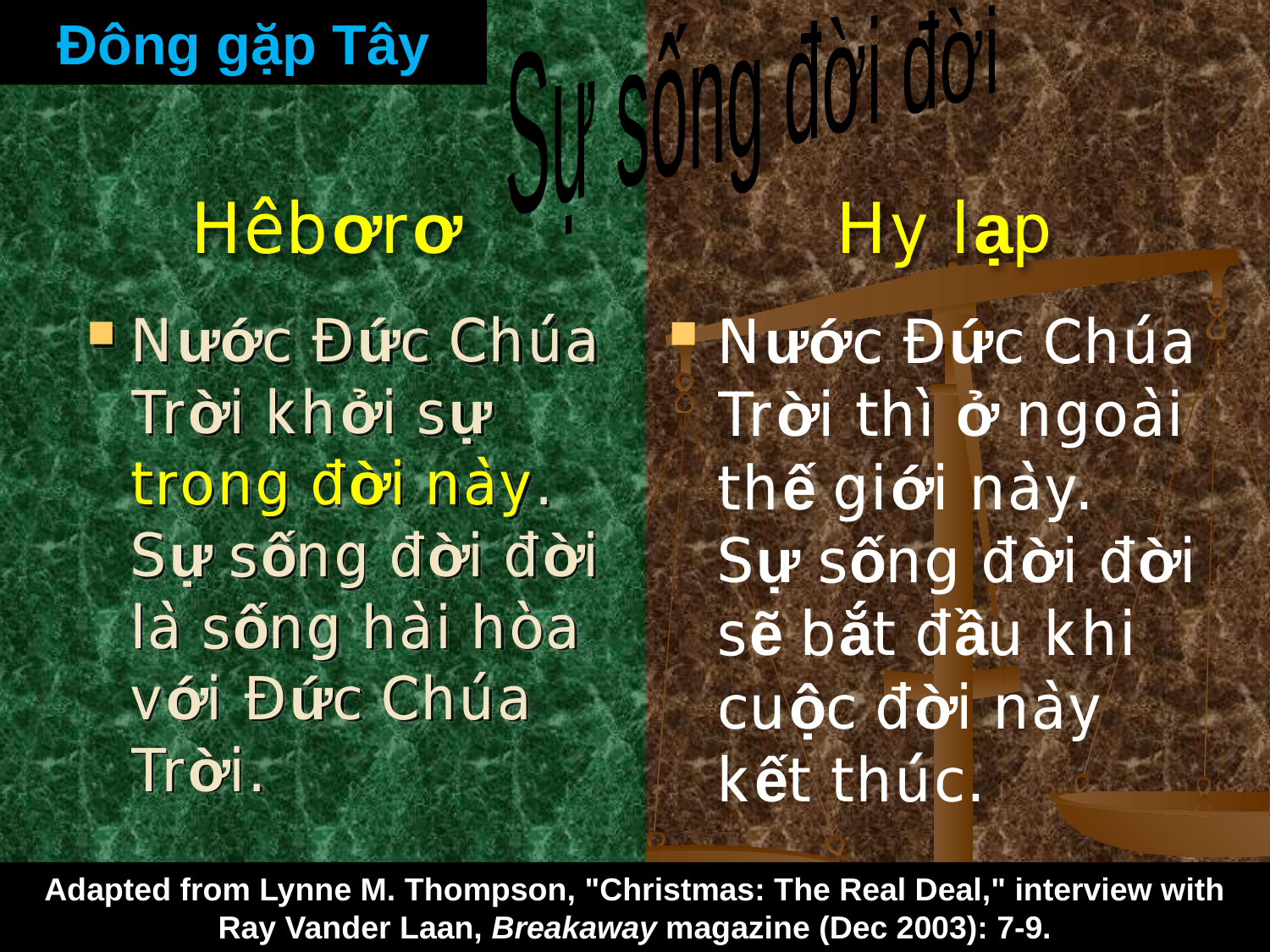

# Đông gặp Tây
Sự sống đời đời
Hêbơrơ
Hy lạp

Nước Đức Chúa Trời khởi sự trong đời này.  Sự sống đời đời là sống hài hòa với Đức Chúa Trời.
Nước Đức Chúa Trời thì ở ngoài thế giới này.    Sự sống đời đời sẽ bắt đầu khi cuộc đời này kết thúc.
Adapted from Lynne M. Thompson, "Christmas: The Real Deal," interview with Ray Vander Laan, Breakaway magazine (Dec 2003): 7-9.